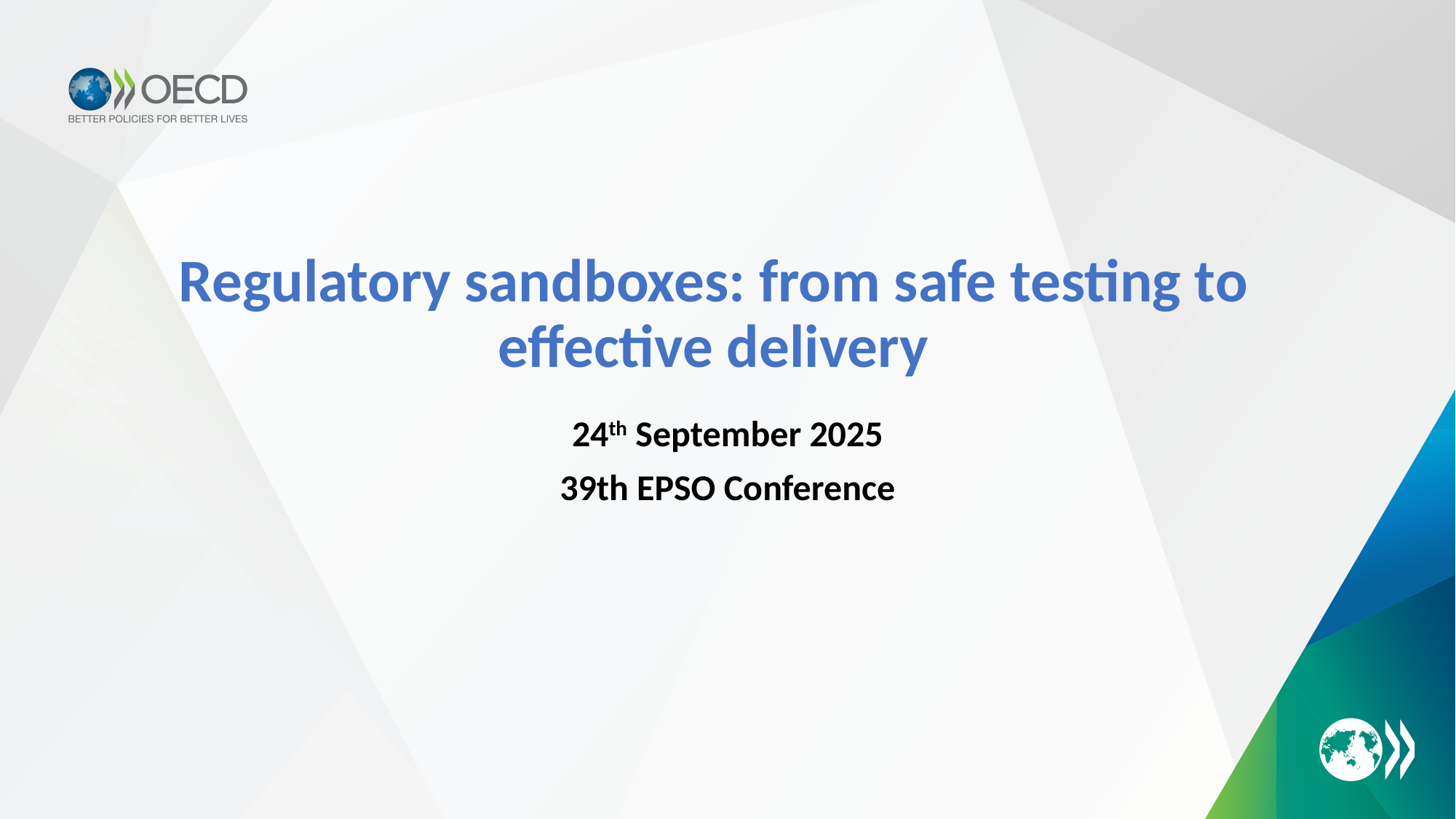

Regulatory sandboxes: from safe testing to effective delivery
24th September 2025
39th EPSO Conference